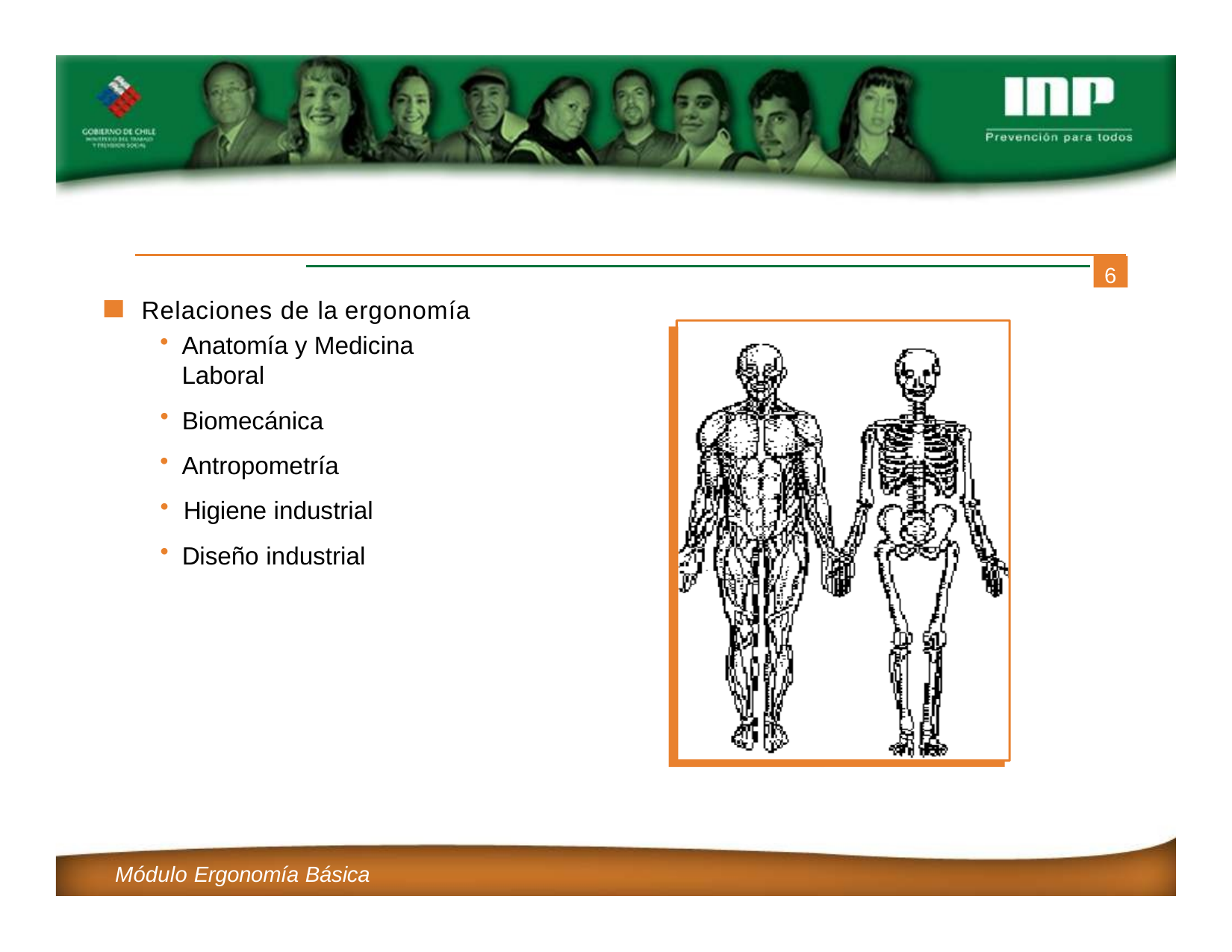

6

Relaciones de la ergonomía
Anatomía y Medicina Laboral
Biomecánica
Antropometría
Higiene industrial
Diseño industrial

Módulo Ergonomía Básica